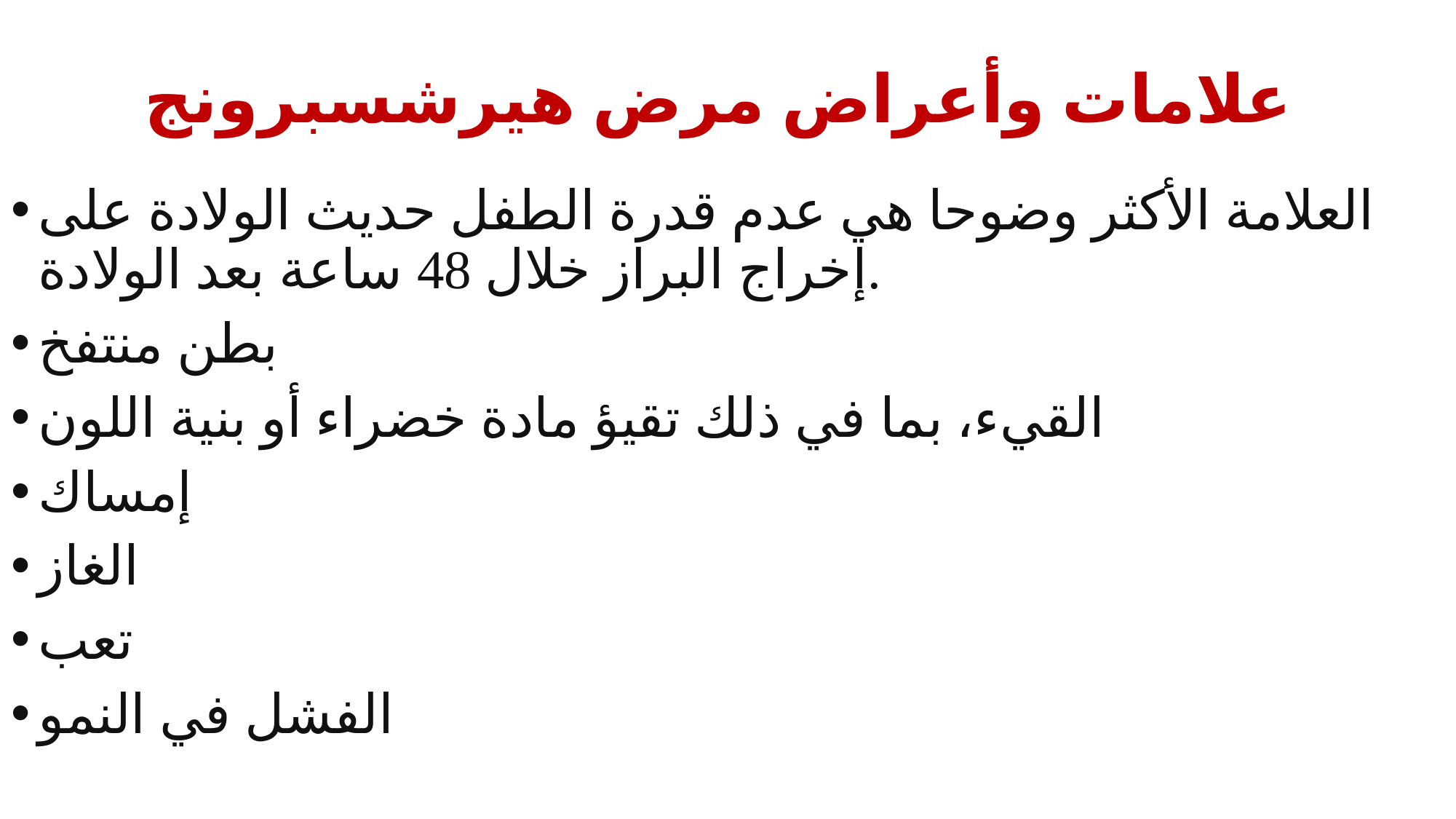

# علامات وأعراض مرض هيرشسبرونج
العلامة الأكثر وضوحا هي عدم قدرة الطفل حديث الولادة على إخراج البراز خلال 48 ساعة بعد الولادة.
بطن منتفخ
القيء، بما في ذلك تقيؤ مادة خضراء أو بنية اللون
إمساك
الغاز
تعب
الفشل في النمو